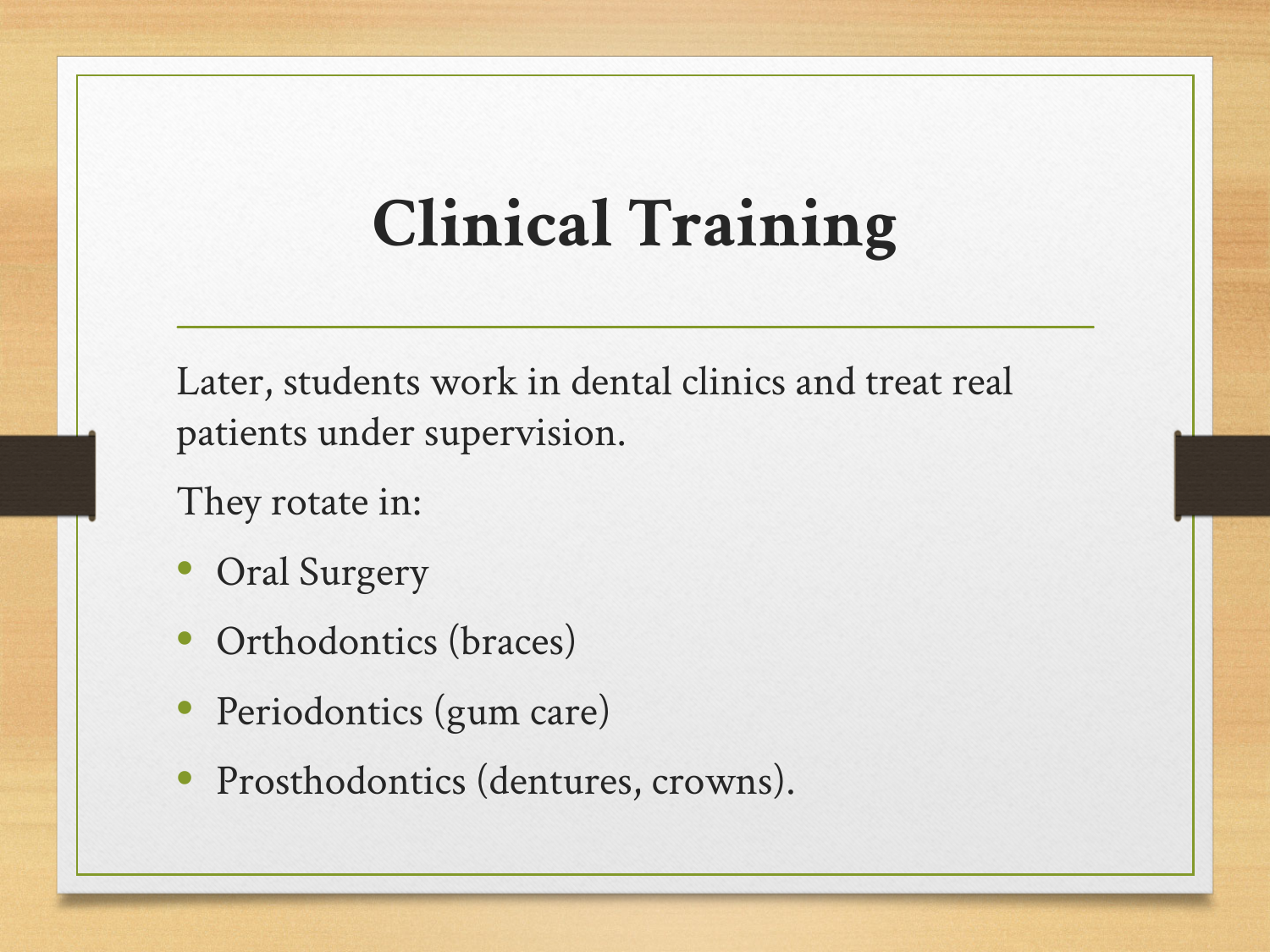

# Clinical Training
Later, students work in dental clinics and treat real patients under supervision.
They rotate in:
Oral Surgery
Orthodontics (braces)
Periodontics (gum care)
Prosthodontics (dentures, crowns).